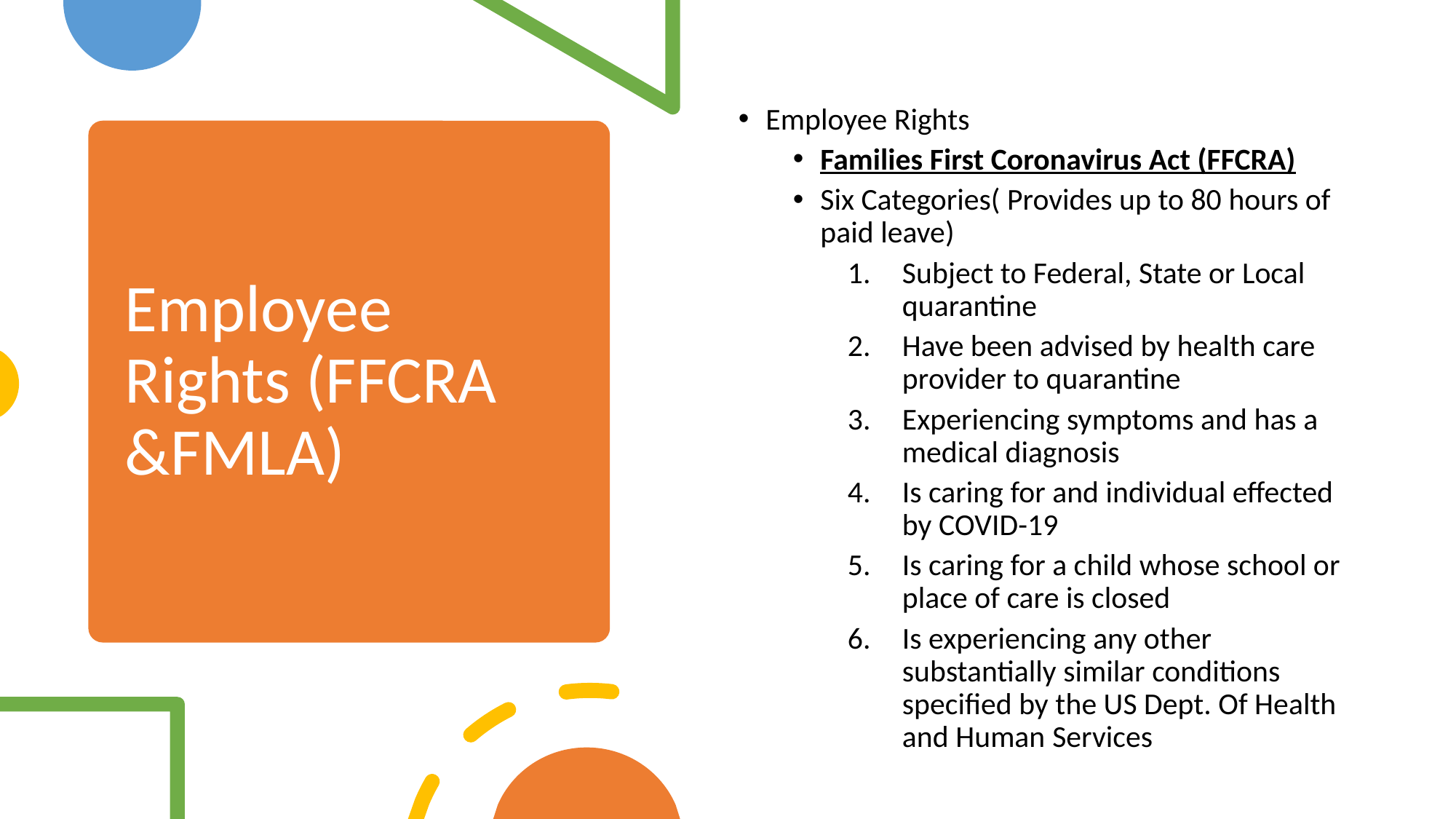

Employee Rights
Families First Coronavirus Act (FFCRA)
Six Categories( Provides up to 80 hours of paid leave)
Subject to Federal, State or Local quarantine
Have been advised by health care provider to quarantine
Experiencing symptoms and has a medical diagnosis
Is caring for and individual effected by COVID-19
Is caring for a child whose school or place of care is closed
Is experiencing any other substantially similar conditions specified by the US Dept. Of Health and Human Services

# Employee Rights (FFCRA &FMLA)